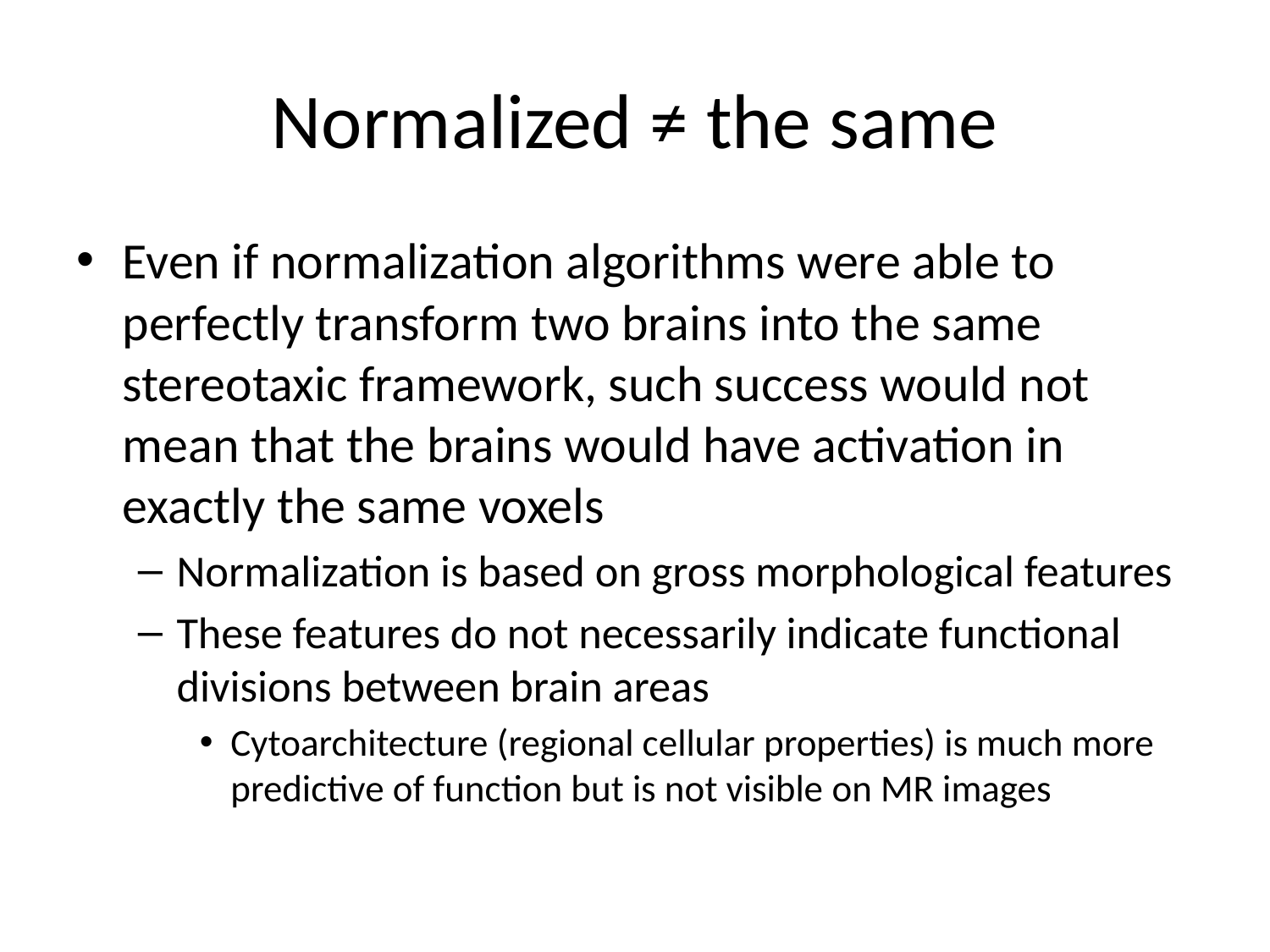

# Normalized ≠ the same
Even if normalization algorithms were able to perfectly transform two brains into the same stereotaxic framework, such success would not mean that the brains would have activation in exactly the same voxels
Normalization is based on gross morphological features
These features do not necessarily indicate functional divisions between brain areas
Cytoarchitecture (regional cellular properties) is much more predictive of function but is not visible on MR images